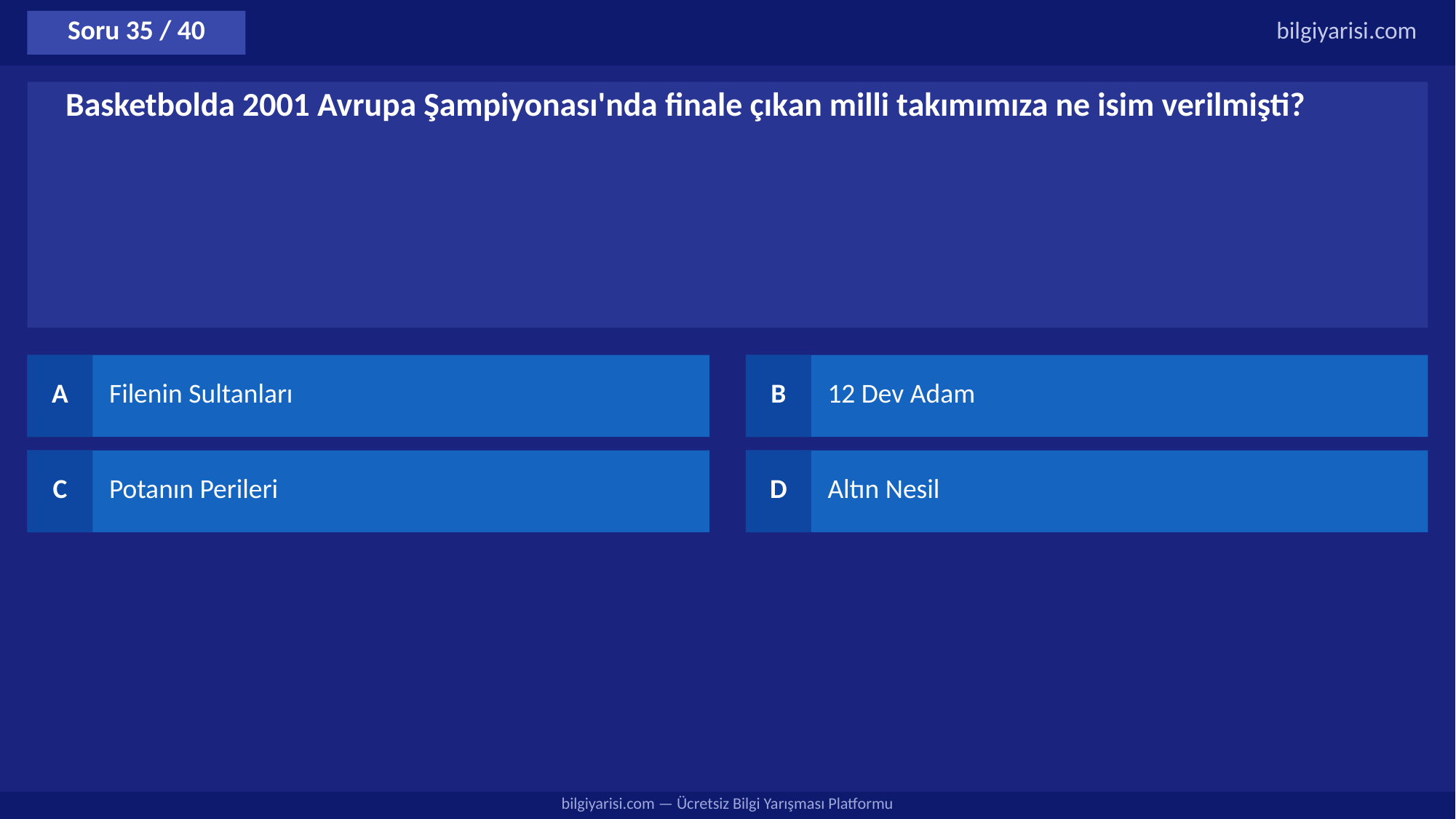

Soru 35 / 40
bilgiyarisi.com

Basketbolda 2001 Avrupa Şampiyonası'nda finale çıkan milli takımımıza ne isim verilmişti?

A
Filenin Sultanları

B
12 Dev Adam

C
Potanın Perileri

D
Altın Nesil
bilgiyarisi.com — Ücretsiz Bilgi Yarışması Platformu